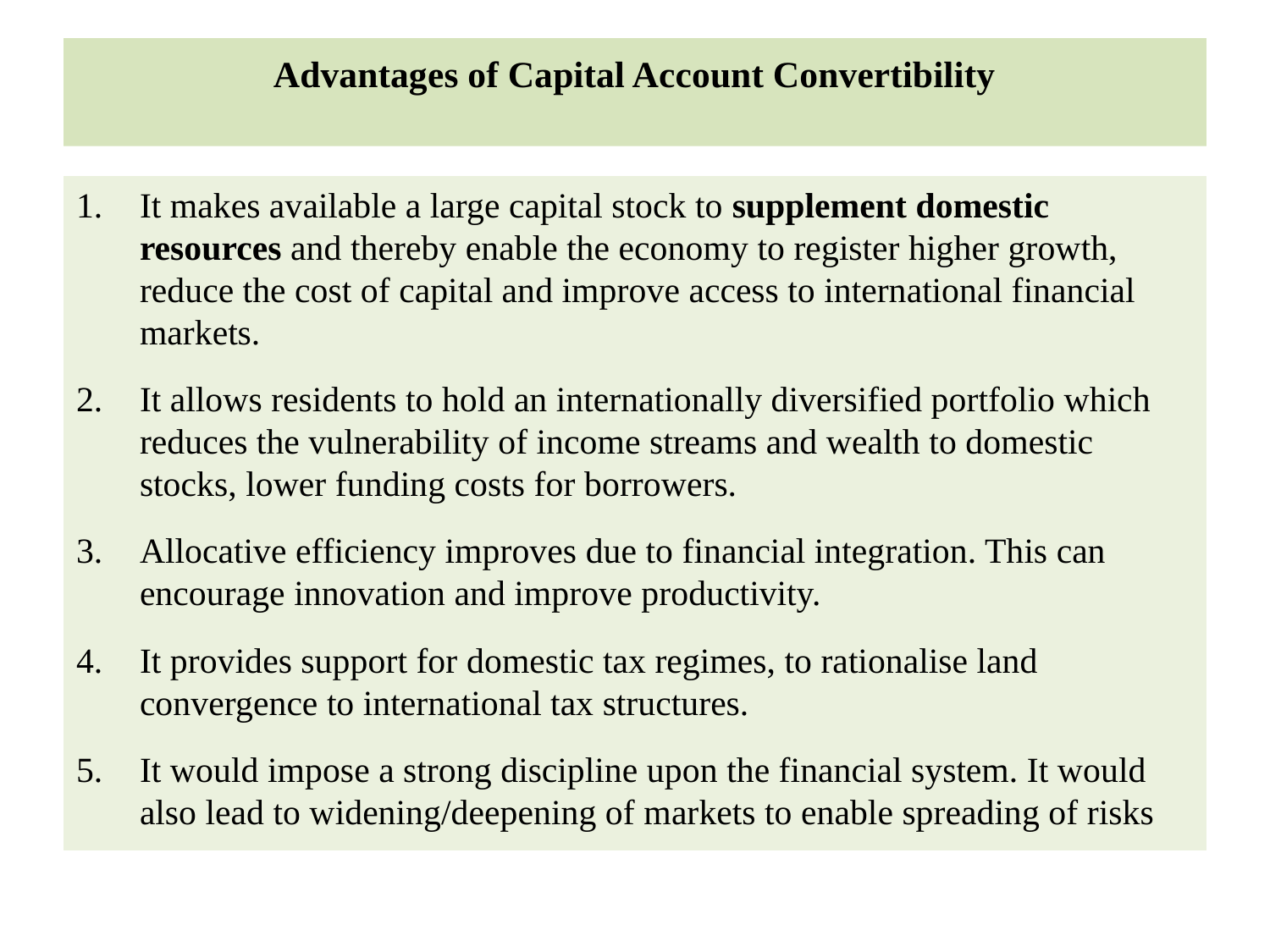

# Advantages of Capital Account Convertibility
It makes available a large capital stock to supplement domestic resources and thereby enable the economy to register higher growth, reduce the cost of capital and improve access to international financial markets.
It allows residents to hold an internationally diversified portfolio which reduces the vulnerability of income streams and wealth to domestic stocks, lower funding costs for borrowers.
Allocative efficiency improves due to financial integration. This can encourage innovation and improve productivity.
It provides support for domestic tax regimes, to rationalise land convergence to international tax structures.
It would impose a strong discipline upon the financial system. It would also lead to widening/deepening of markets to enable spreading of risks